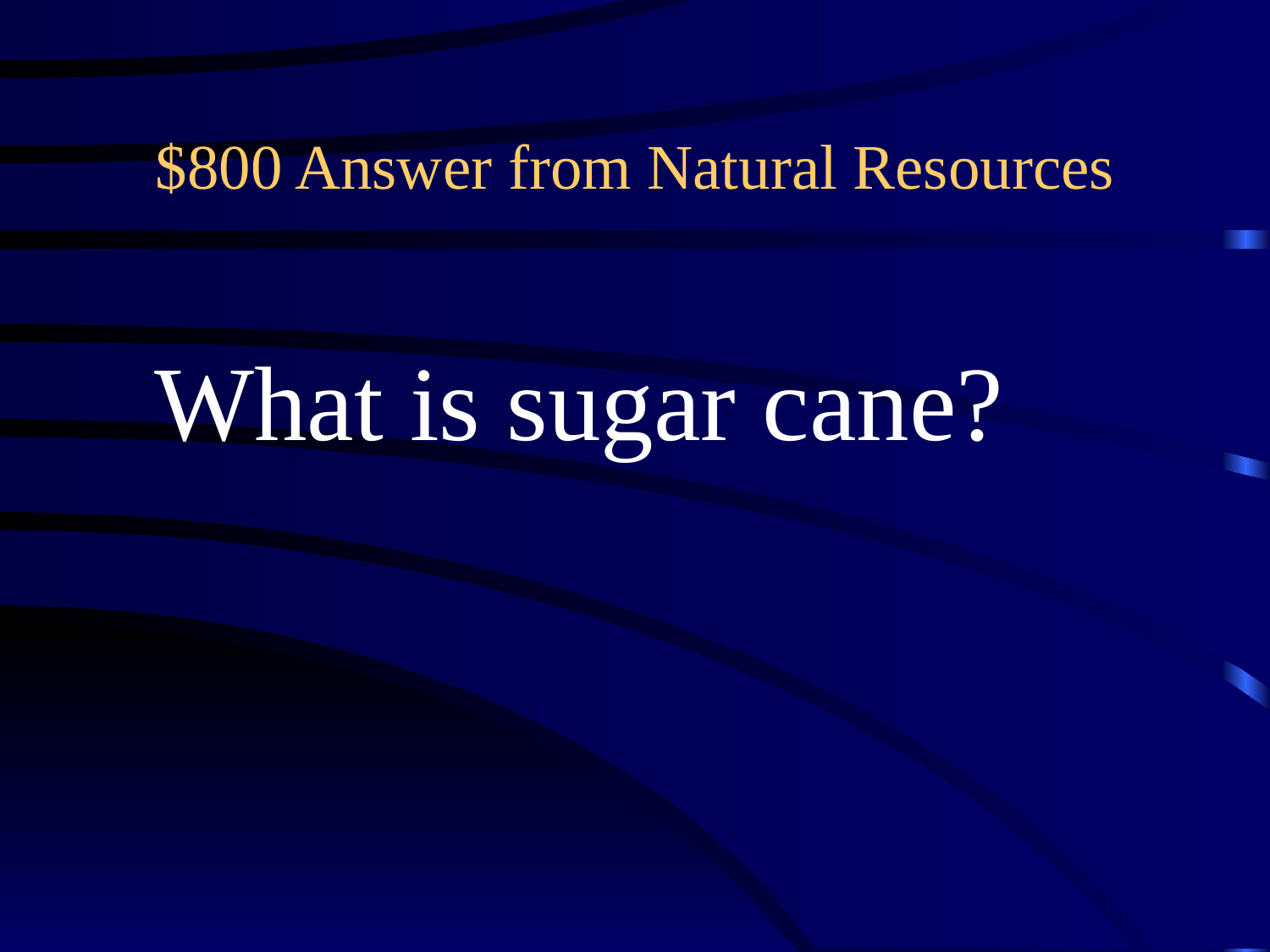

# $800 Answer from Natural Resources
What is sugar cane?